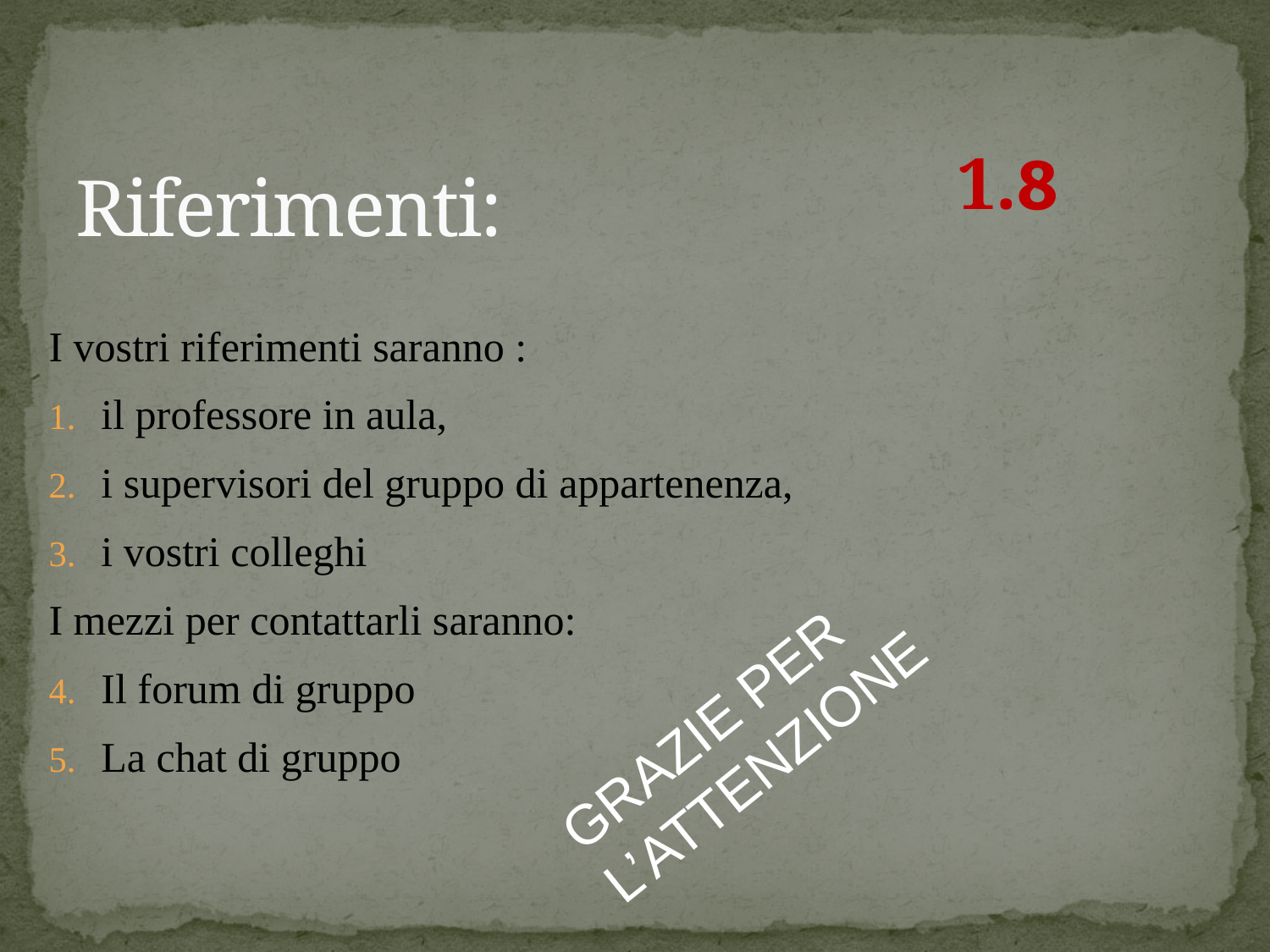

# Riferimenti:
1.8
I vostri riferimenti saranno :
il professore in aula,
i supervisori del gruppo di appartenenza,
i vostri colleghi
I mezzi per contattarli saranno:
Il forum di gruppo
La chat di gruppo

GRAZIE PER L’ATTENZIONE